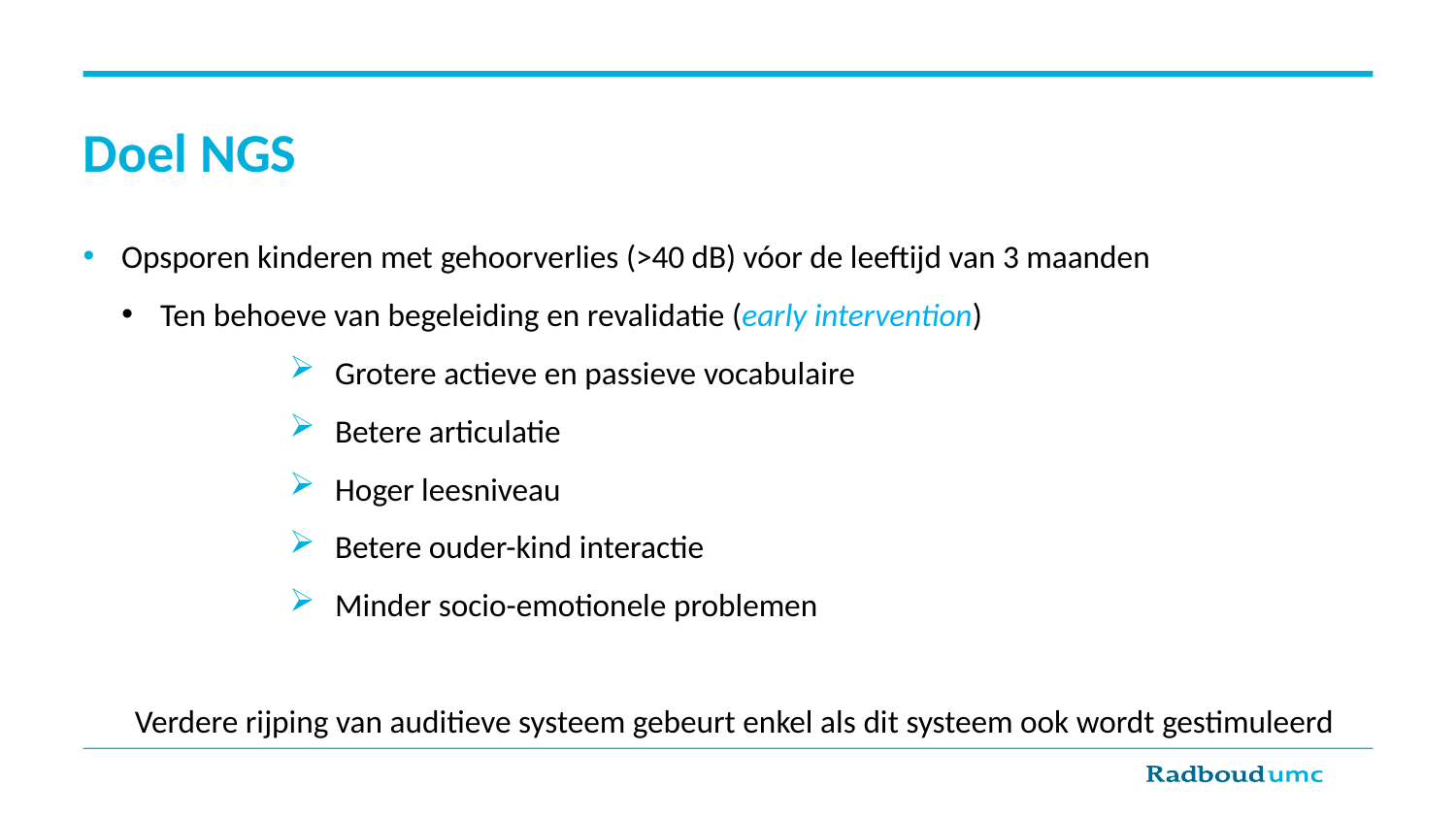

# Doel NGS
Opsporen kinderen met gehoorverlies (>40 dB) vóor de leeftijd van 3 maanden
Ten behoeve van begeleiding en revalidatie (early intervention)
Grotere actieve en passieve vocabulaire
Betere articulatie
Hoger leesniveau
Betere ouder-kind interactie
Minder socio-emotionele problemen

Verdere rijping van auditieve systeem gebeurt enkel als dit systeem ook wordt gestimuleerd